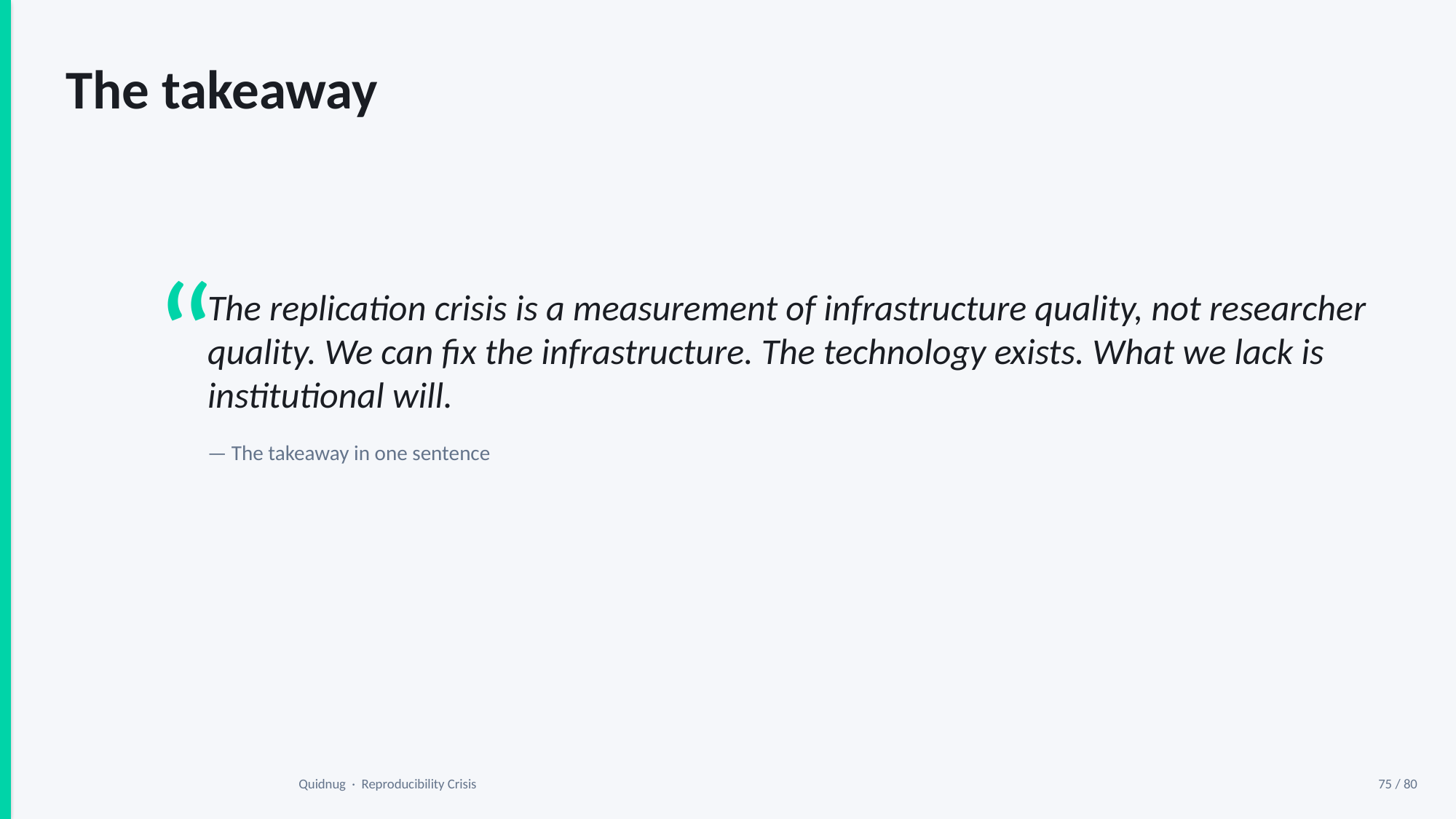

The takeaway
“
The replication crisis is a measurement of infrastructure quality, not researcher quality. We can fix the infrastructure. The technology exists. What we lack is institutional will.
— The takeaway in one sentence
Quidnug  ·  Reproducibility Crisis
75 / 80